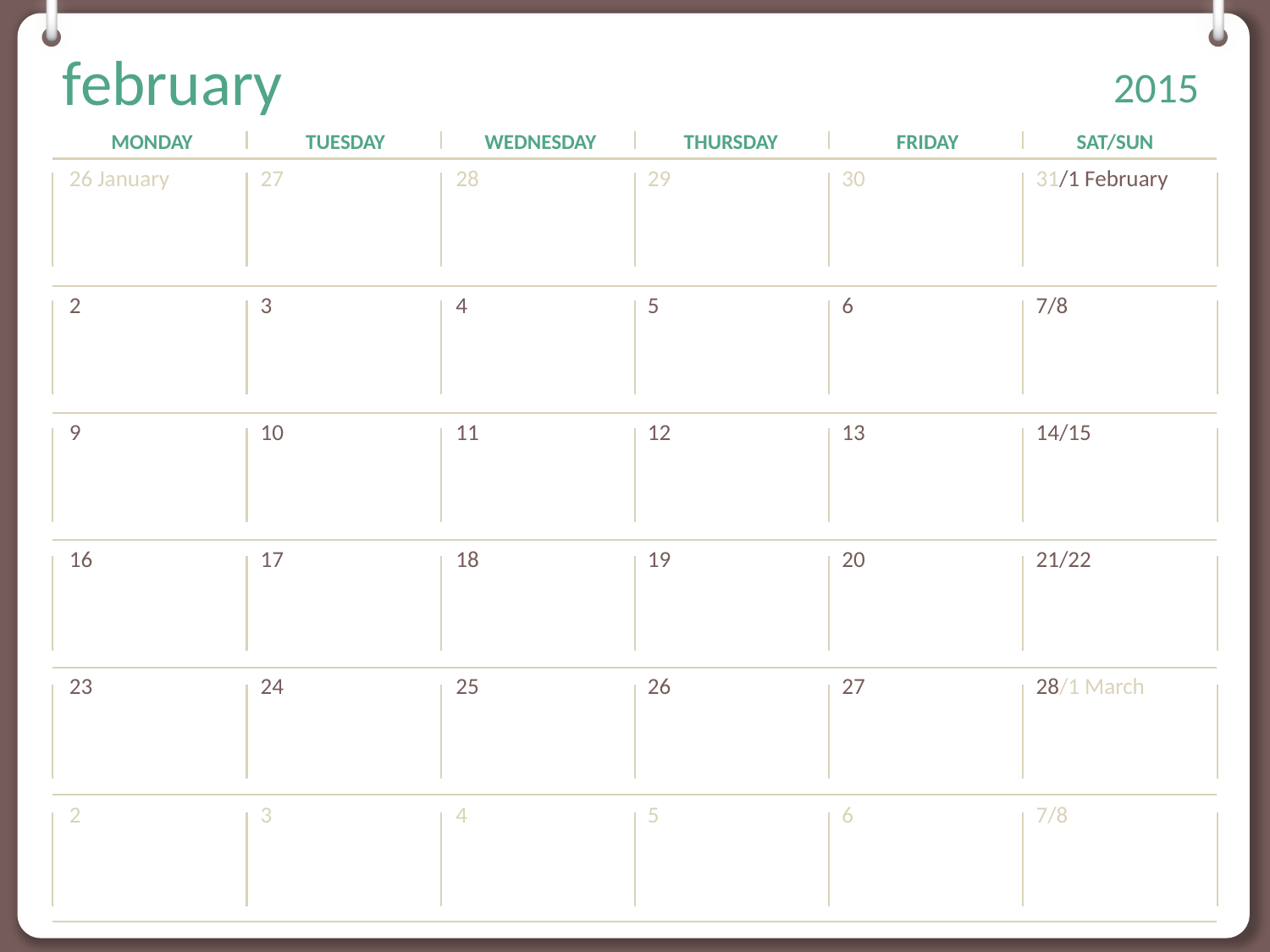

# february

Q3 Interims Go Home

President’s Day – No School